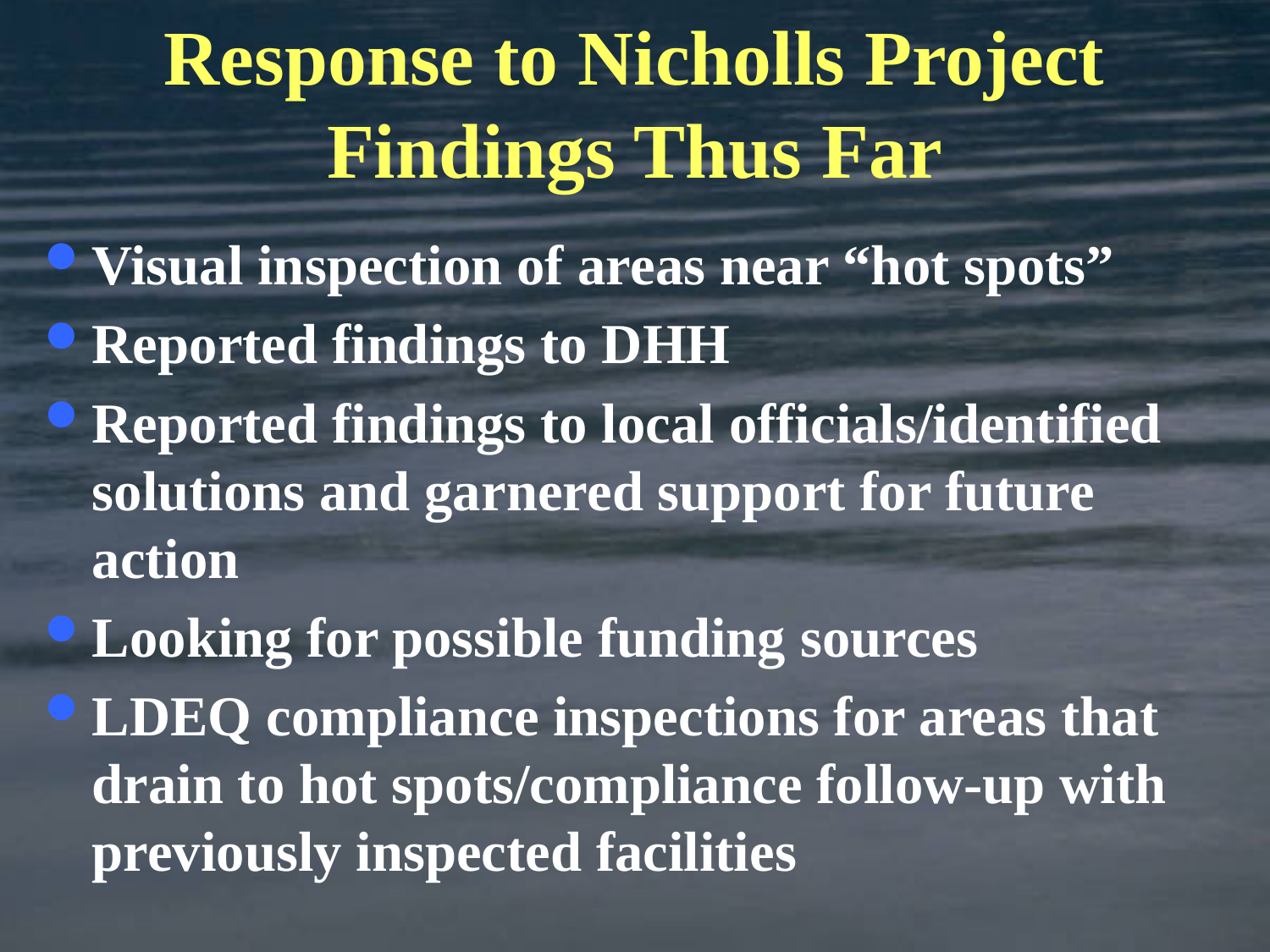

# Response to Nicholls Project Findings Thus Far
Visual inspection of areas near “hot spots”
Reported findings to DHH
Reported findings to local officials/identified solutions and garnered support for future action
Looking for possible funding sources
LDEQ compliance inspections for areas that drain to hot spots/compliance follow-up with previously inspected facilities